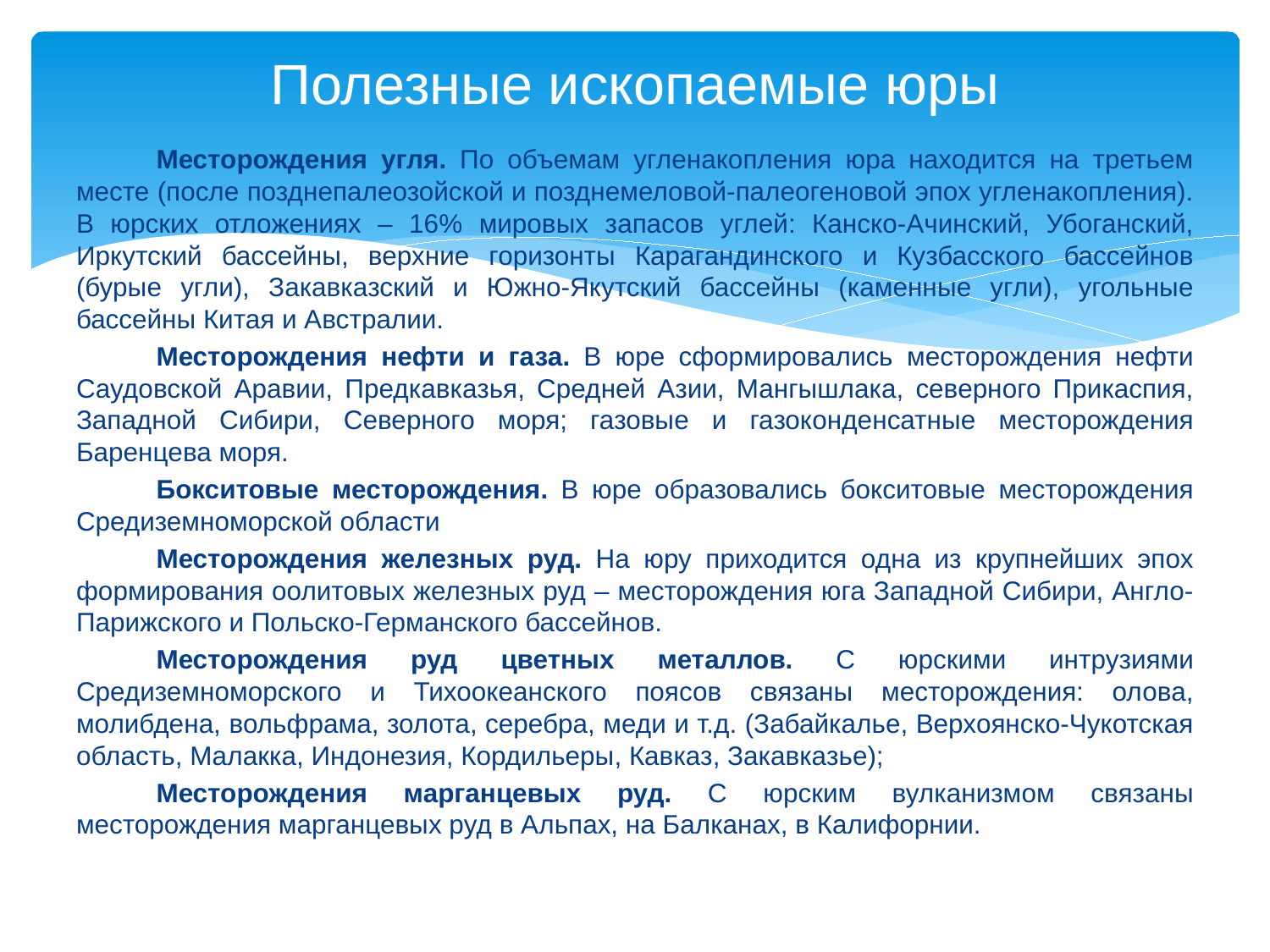

# Полезные ископаемые юры
	Месторождения угля. По объемам угленакопления юра находится на третьем месте (после позднепалеозойской и позднемеловой-палеогеновой эпох угленакопления). В юрских отложениях – 16% мировых запасов углей: Канско-Ачинский, Убоганский, Иркутский бассейны, верхние горизонты Карагандинского и Кузбасского бассейнов (бурые угли), Закавказский и Южно-Якутский бассейны (каменные угли), угольные бассейны Китая и Австралии.
	Месторождения нефти и газа. В юре сформировались месторождения нефти Саудовской Аравии, Предкавказья, Средней Азии, Мангышлака, северного Прикаспия, Западной Сибири, Северного моря; газовые и газоконденсатные месторождения Баренцева моря.
	Бокситовые месторождения. В юре образовались бокситовые месторождения Средиземноморской области
	Месторождения железных руд. На юру приходится одна из крупнейших эпох формирования оолитовых железных руд – месторождения юга Западной Сибири, Англо-Парижского и Польско-Германского бассейнов.
	Месторождения руд цветных металлов. С юрскими интрузиями Средиземноморского и Тихоокеанского поясов связаны месторождения: олова, молибдена, вольфрама, золота, серебра, меди и т.д. (Забайкалье, Верхоянско-Чукотская область, Малакка, Индонезия, Кордильеры, Кавказ, Закавказье);
	Месторождения марганцевых руд. С юрским вулканизмом связаны месторождения марганцевых руд в Альпах, на Балканах, в Калифорнии.